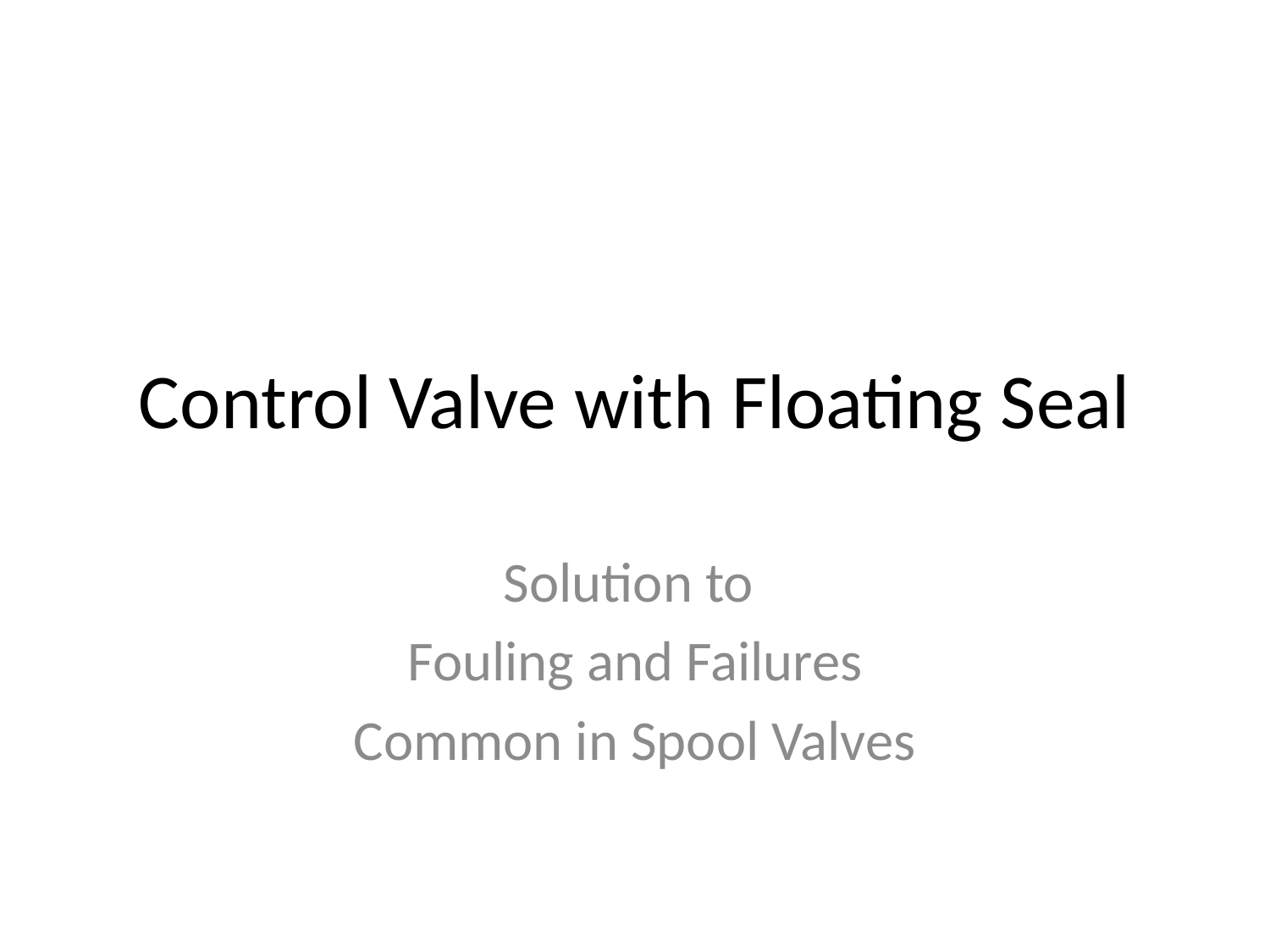

# Control Valve with Floating Seal
Solution to
Fouling and Failures
Common in Spool Valves